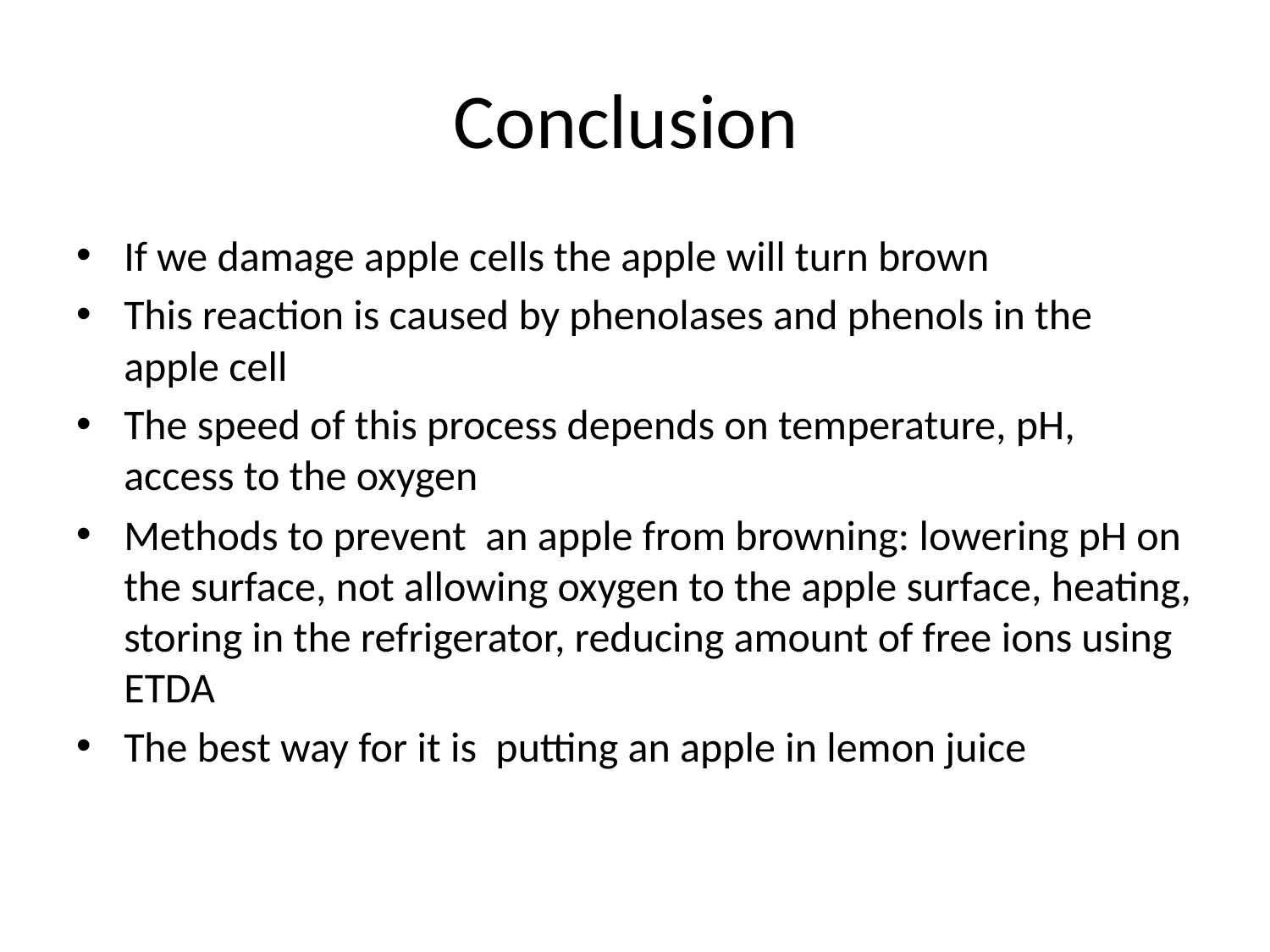

# Conclusion
If we damage apple cells the apple will turn brown
This reaction is caused by phenolases and phenols in the apple cell
The speed of this process depends on temperature, pH, access to the oxygen
Methods to prevent  an apple from browning: lowering pH on the surface, not allowing oxygen to the apple surface, heating, storing in the refrigerator, reducing amount of free ions using ETDA
The best way for it is  putting an apple in lemon juice